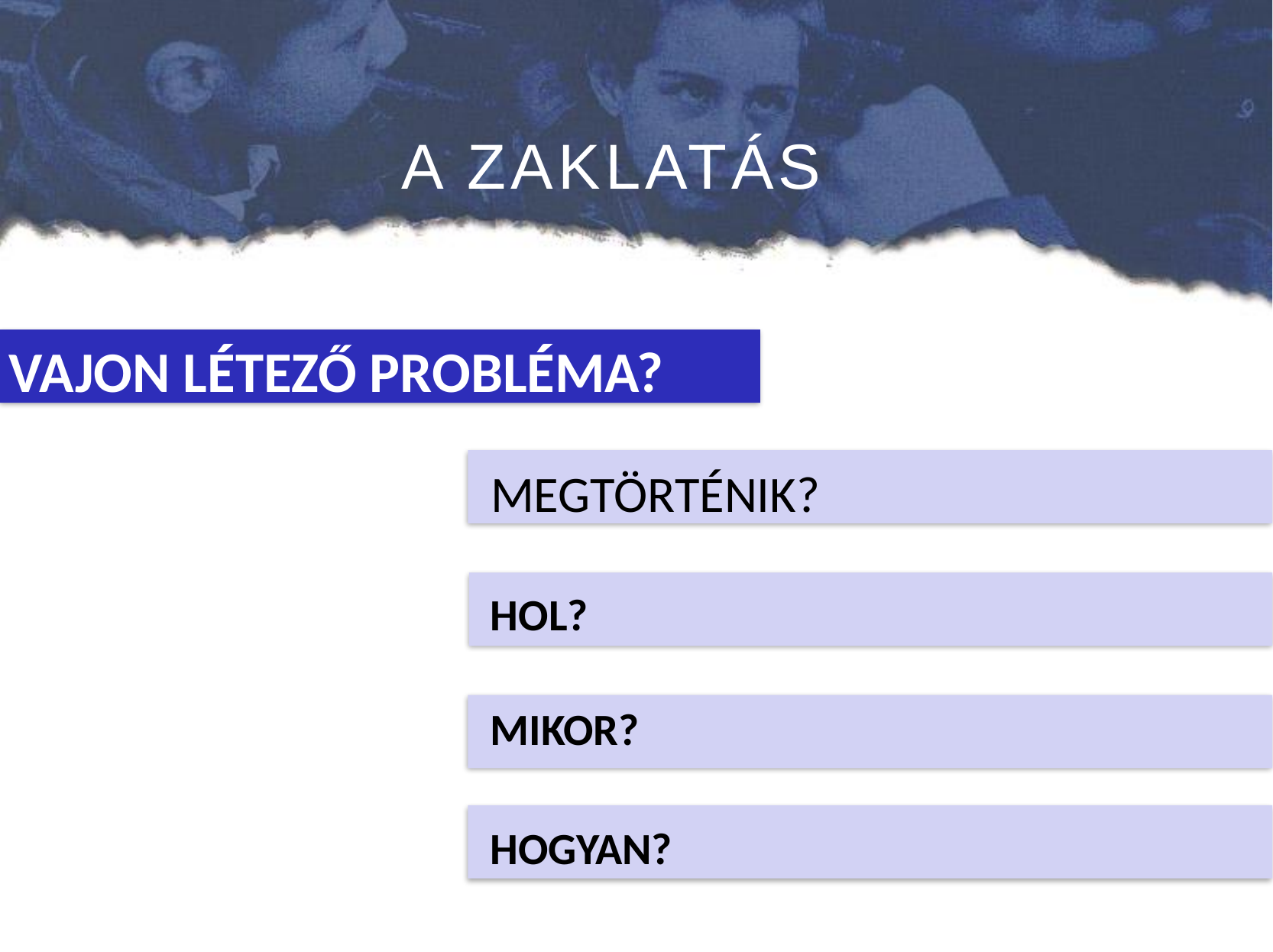

# A ZAKLATÁS

VAJON LÉTEZŐ PROBLÉMA?

 MEGTÖRTÉNIK?

 HOL?

 MIKOR?

 HOGYAN?